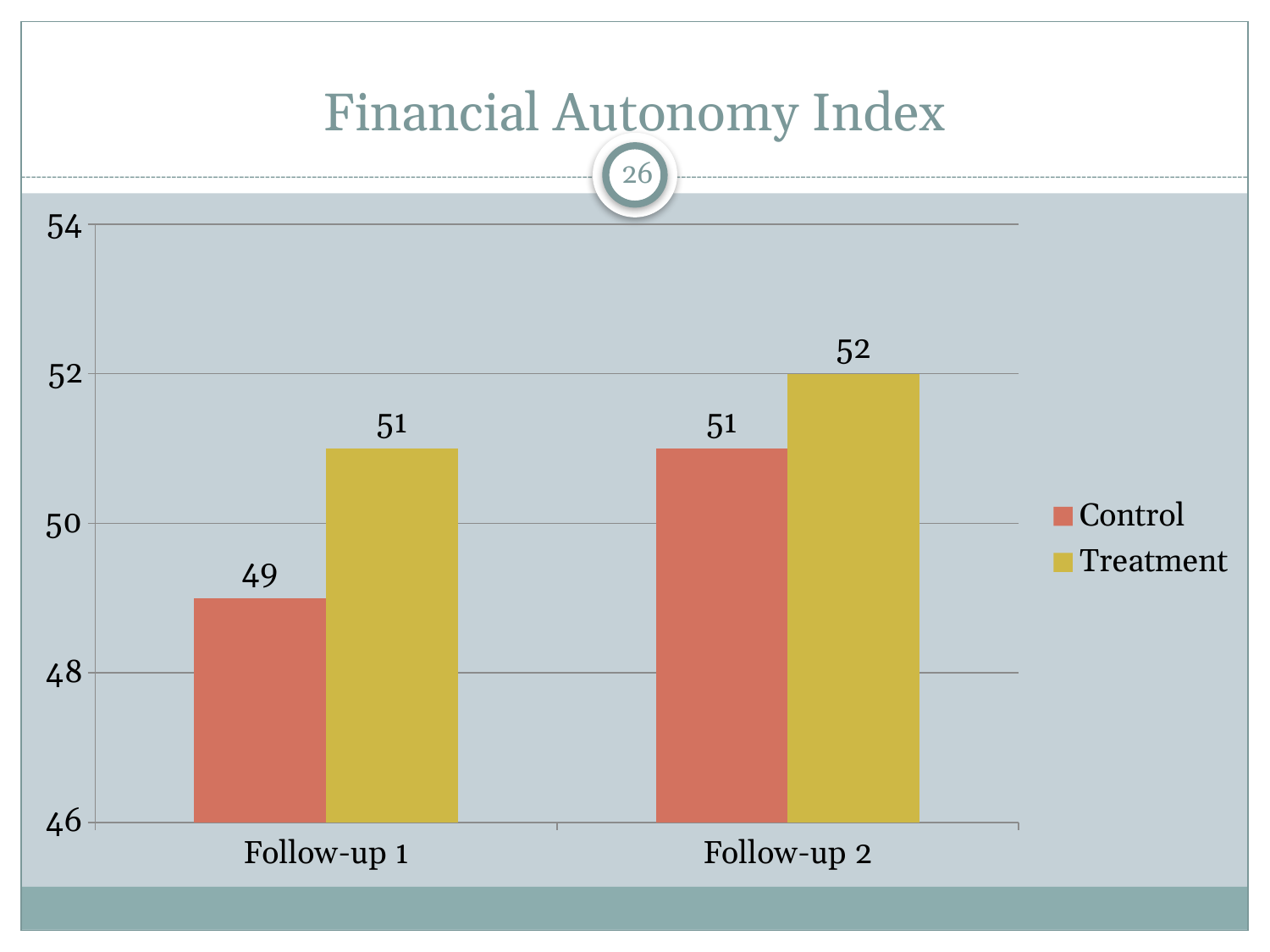

# Financial Autonomy Index
26

### Chart

| Category | Control | Treatment |
|---|---|---|
| Follow-up 1 | 49.0 | 51.0 |
| Follow-up 2 | 51.0 | 52.0 |